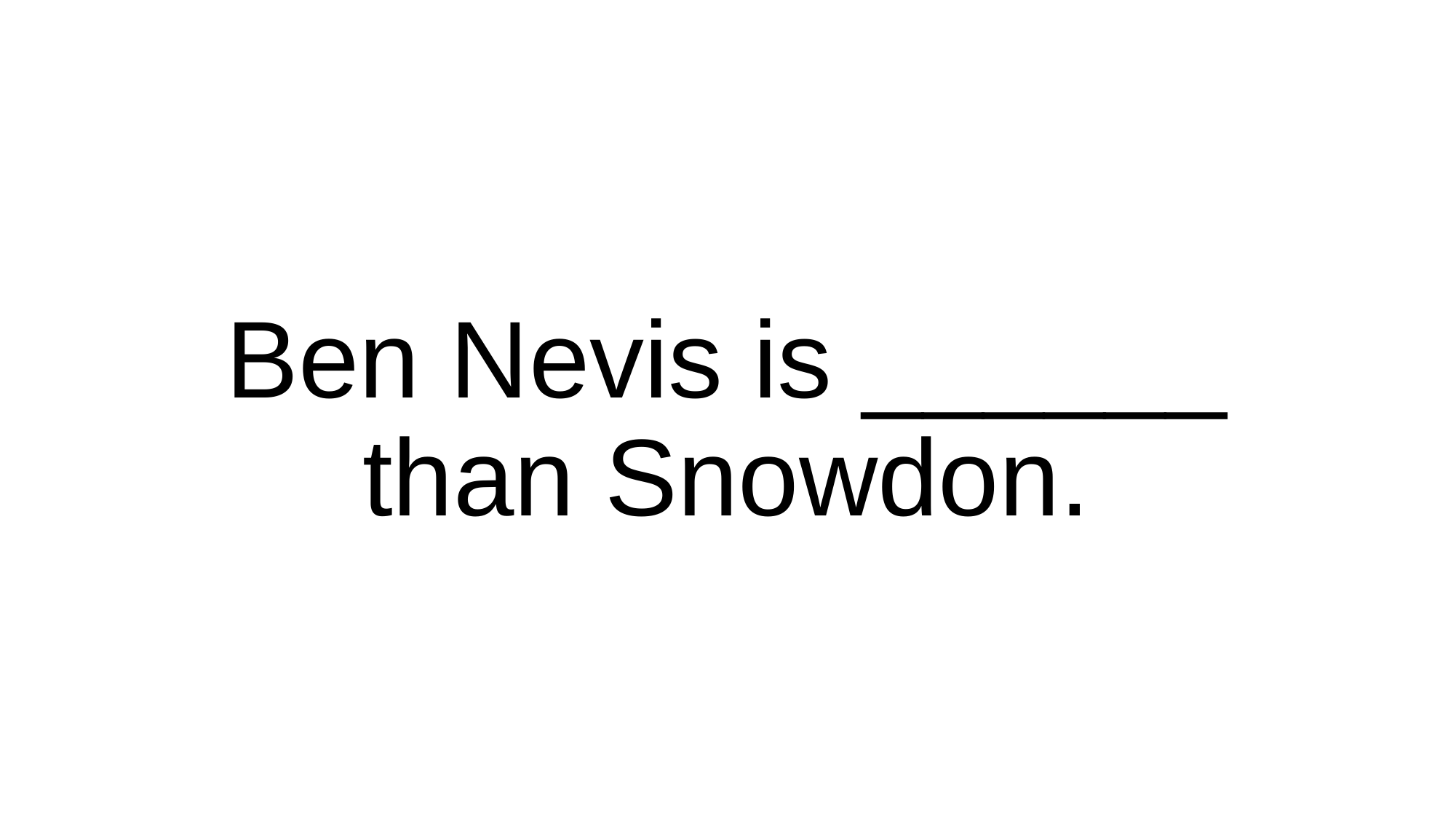

# Ben Nevis is ______ than Snowdon.